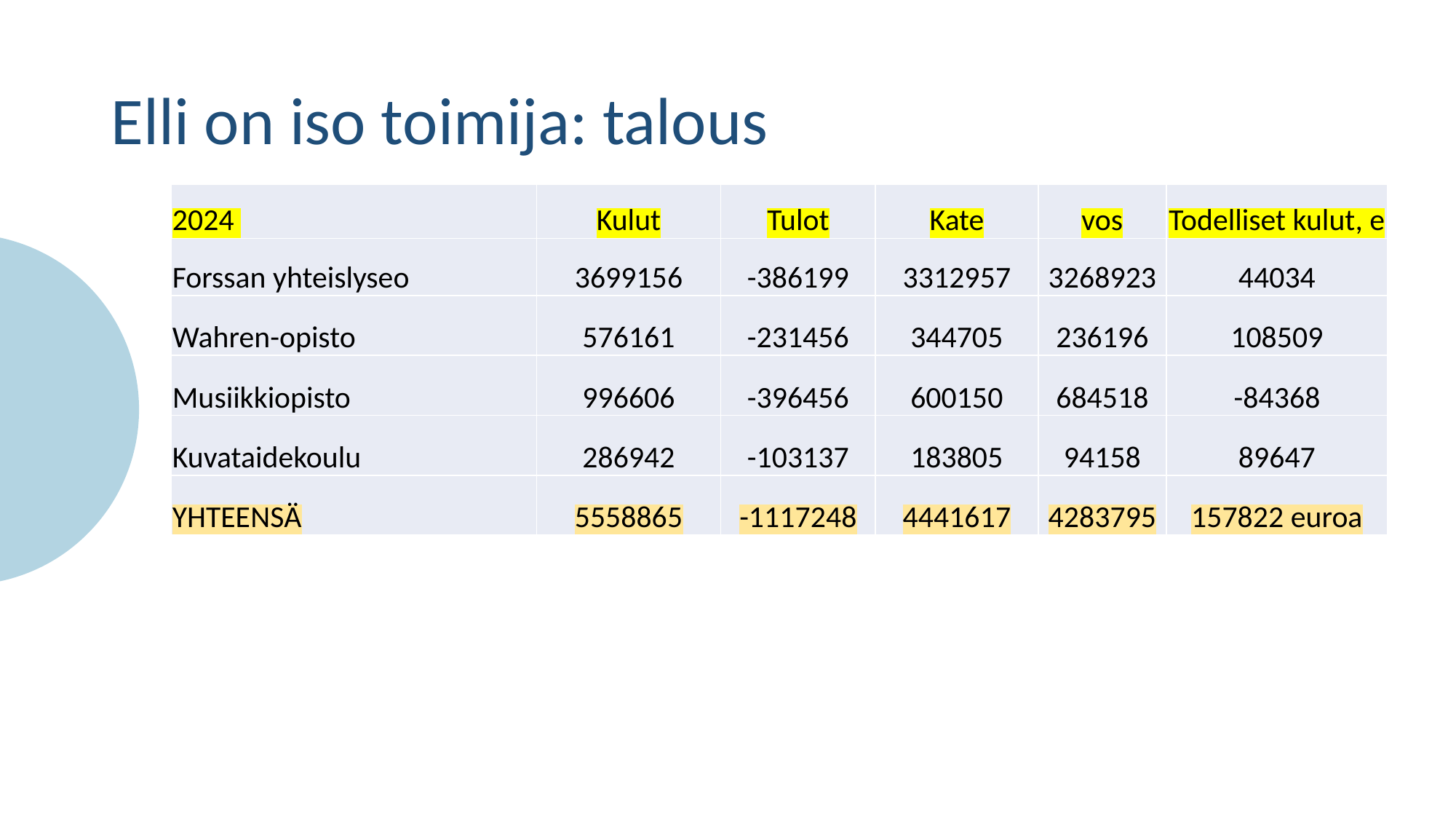

# Elli on iso toimija: talous
| 2024 | Kulut | Tulot | Kate | vos | Todelliset kulut, e |
| --- | --- | --- | --- | --- | --- |
| Forssan yhteislyseo | 3699156 | -386199 | 3312957 | 3268923 | 44034 |
| Wahren-opisto | 576161 | -231456 | 344705 | 236196 | 108509 |
| Musiikkiopisto | 996606 | -396456 | 600150 | 684518 | -84368 |
| Kuvataidekoulu | 286942 | -103137 | 183805 | 94158 | 89647 |
| YHTEENSÄ | 5558865 | -1117248 | 4441617 | 4283795 | 157822 euroa |